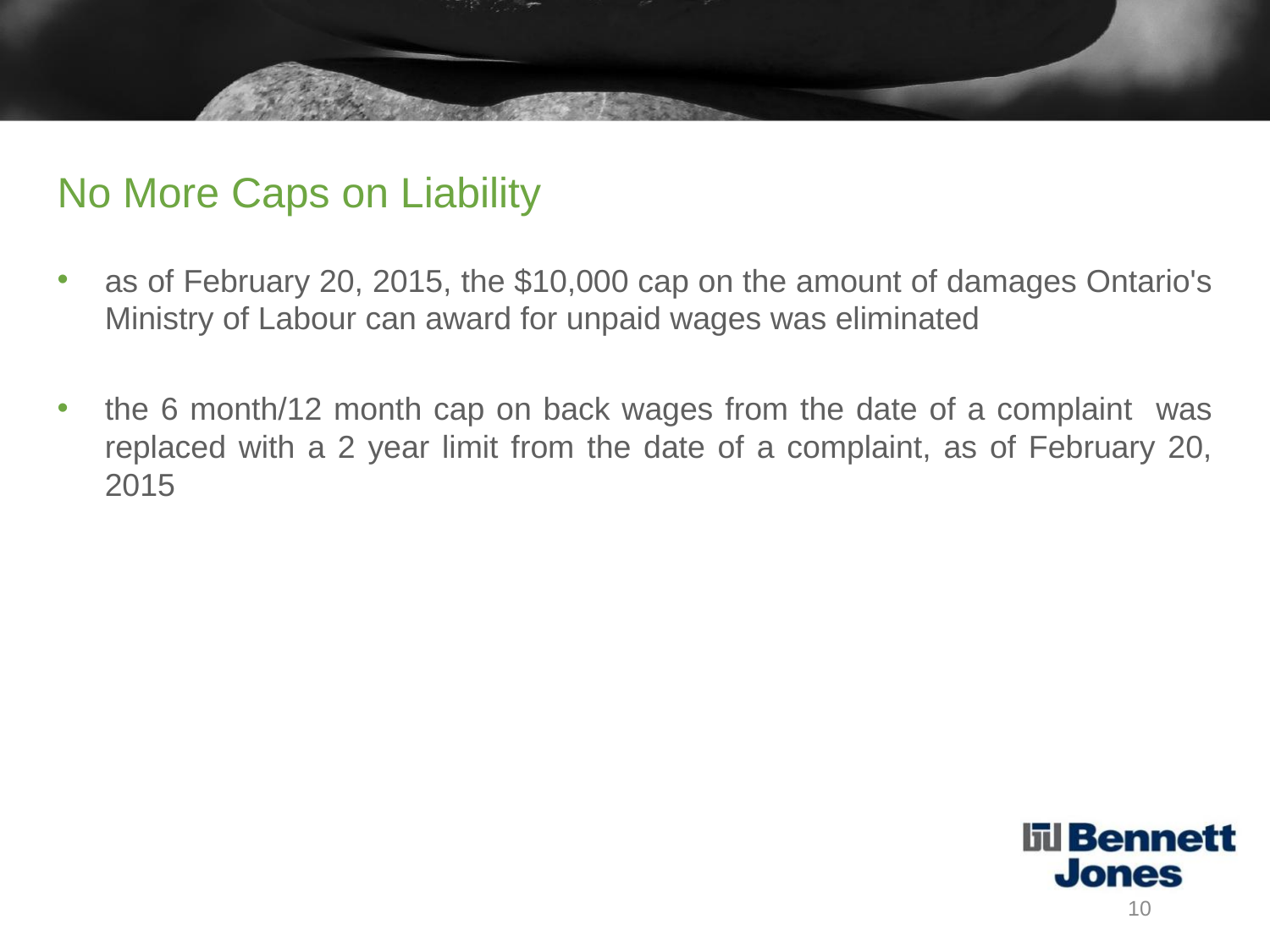

# No More Caps on Liability
as of February 20, 2015, the $10,000 cap on the amount of damages Ontario's Ministry of Labour can award for unpaid wages was eliminated

the 6 month/12 month cap on back wages from the date of a complaint  was replaced with a 2 year limit from the date of a complaint, as of February 20, 2015

10